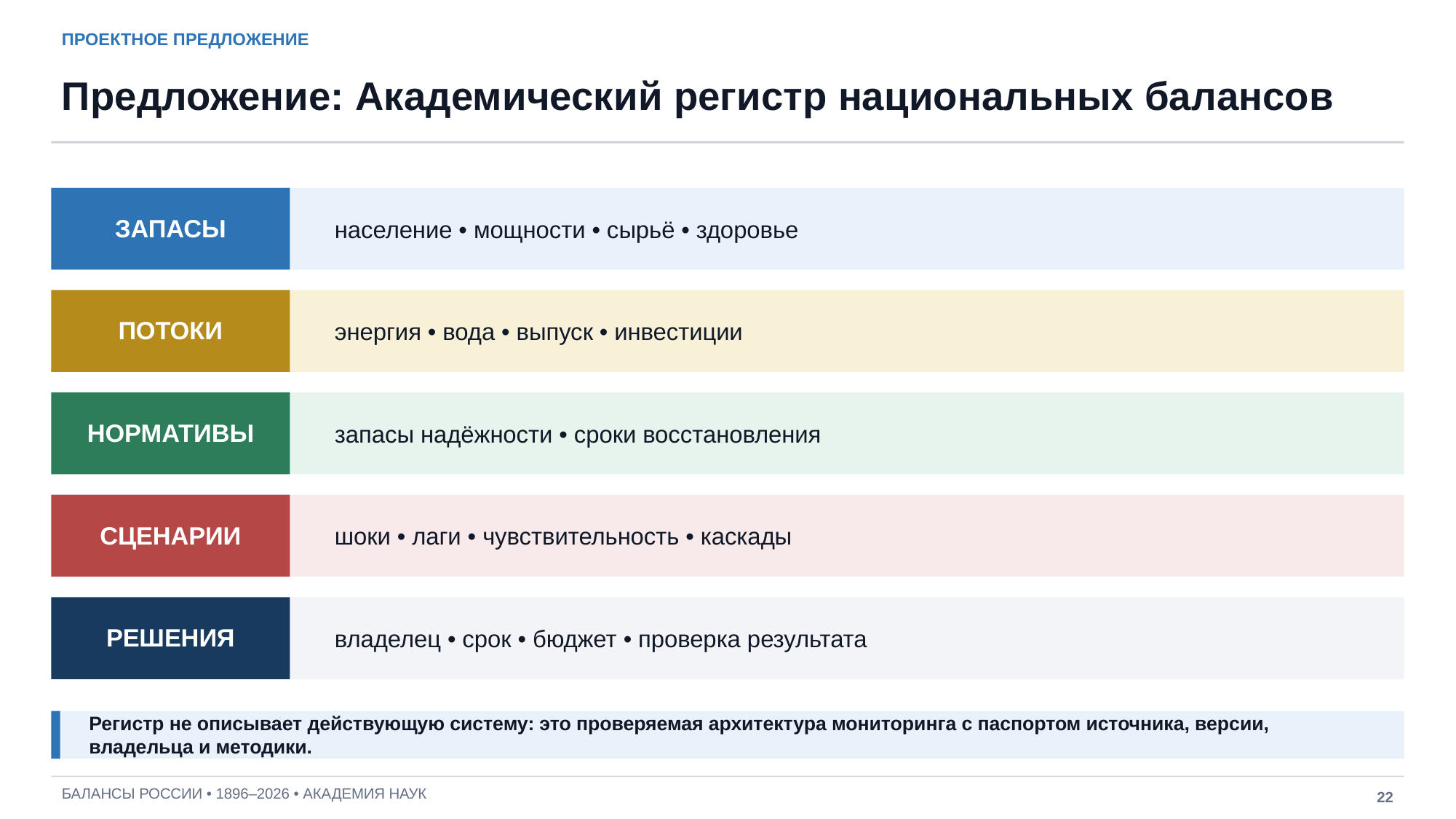

ПРОЕКТНОЕ ПРЕДЛОЖЕНИЕ
Предложение: Академический регистр национальных балансов

ЗАПАСЫ
население • мощности • сырьё • здоровье

ПОТОКИ
энергия • вода • выпуск • инвестиции

НОРМАТИВЫ
запасы надёжности • сроки восстановления

СЦЕНАРИИ
шоки • лаги • чувствительность • каскады

РЕШЕНИЯ
владелец • срок • бюджет • проверка результата

Регистр не описывает действующую систему: это проверяемая архитектура мониторинга с паспортом источника, версии, владельца и методики.

БАЛАНСЫ РОССИИ • 1896–2026 • АКАДЕМИЯ НАУК
22